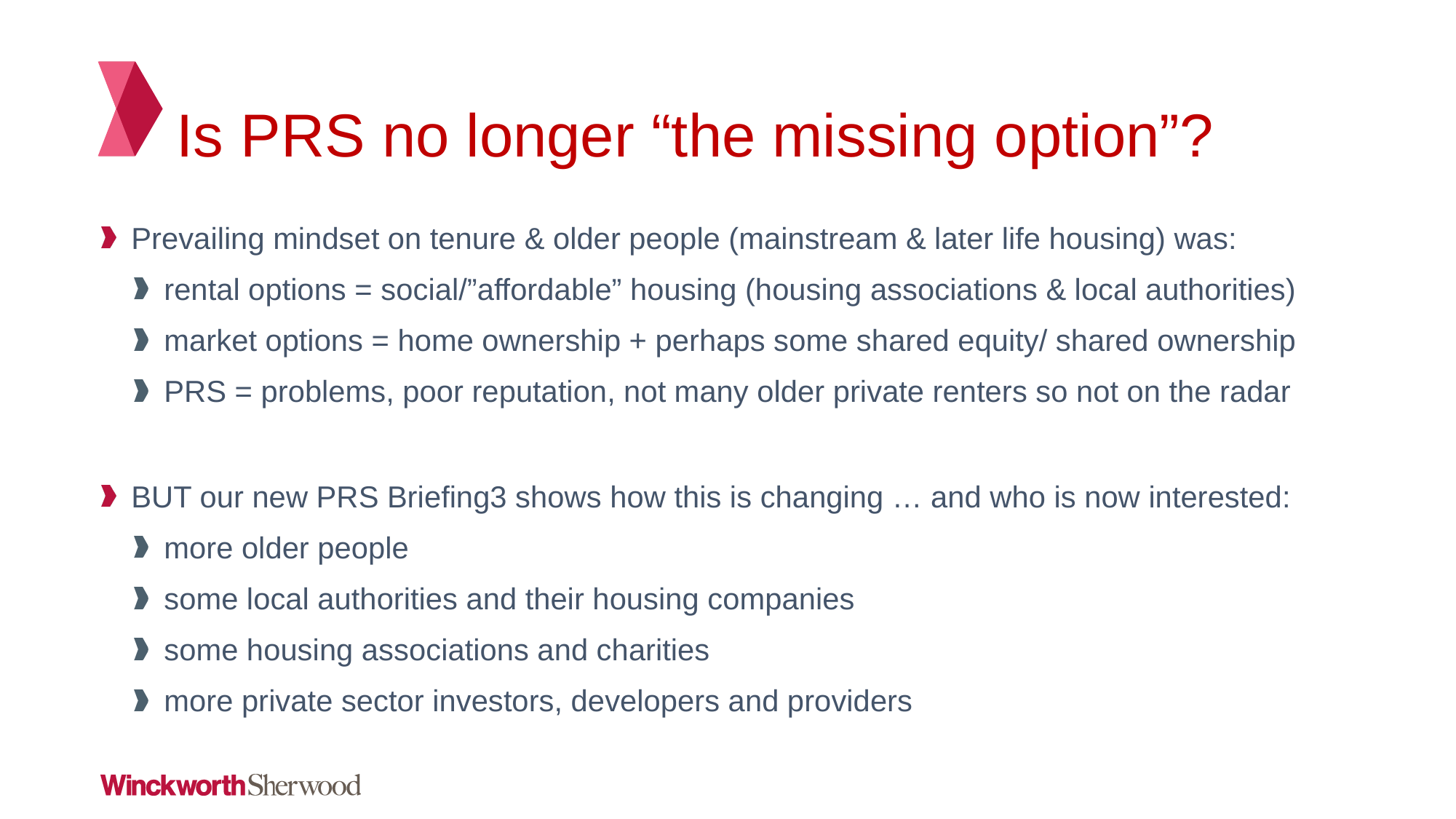

# Is PRS no longer “the missing option”?
Prevailing mindset on tenure & older people (mainstream & later life housing) was:
rental options = social/”affordable” housing (housing associations & local authorities)
market options = home ownership + perhaps some shared equity/ shared ownership
PRS = problems, poor reputation, not many older private renters so not on the radar

BUT our new PRS Briefing3 shows how this is changing … and who is now interested:
more older people
some local authorities and their housing companies
some housing associations and charities
more private sector investors, developers and providers